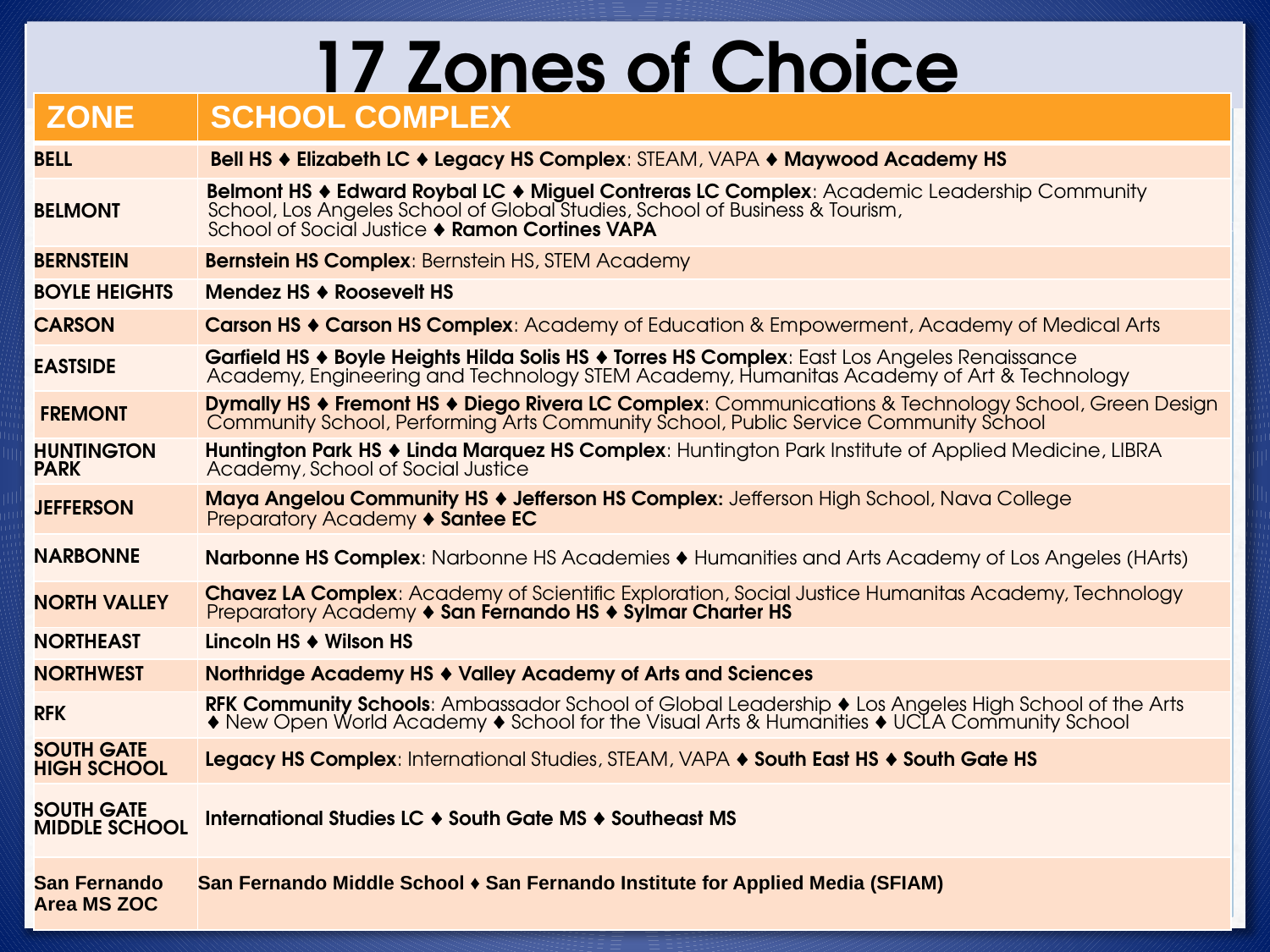

# 17 Zones of Choice
| ZONE | SCHOOL COMPLEX |
| --- | --- |
| BELL | Bell HS ♦︎ Elizabeth LC ︎♦︎ Legacy HS Complex: STEAM, VAPA ♦︎ Maywood Academy HS |
| BELMONT | Belmont HS ♦︎ Edward Roybal LC ♦︎ Miguel Contreras LC Complex: Academic Leadership Community School, Los Angeles School of Global Studies, School of Business & Tourism, School of Social Justice ♦︎ Ramon Cortines VAPA |
| BERNSTEIN | Bernstein HS Complex: Bernstein HS, STEM Academy |
| BOYLE HEIGHTS | Mendez HS ♦︎ Roosevelt HS |
| CARSON | Carson HS ♦︎ Carson HS Complex: Academy of Education & Empowerment, Academy of Medical Arts |
| EASTSIDE | Garfield HS ♦︎ Boyle Heights Hilda Solis HS ♦︎ Torres HS Complex: East Los Angeles Renaissance Academy, Engineering and Technology STEM Academy, Humanitas Academy of Art & Technology |
| FREMONT | Dymally HS ♦︎ Fremont HS ♦︎ Diego Rivera LC Complex: Communications & Technology School, Green Design Community School, Performing Arts Community School, Public Service Community School |
| HUNTINGTON PARK | Huntington Park HS ♦︎ Linda Marquez HS Complex: Huntington Park Institute of Applied Medicine, LIBRA Academy, School of Social Justice |
| JEFFERSON | Maya Angelou Community HS ♦︎ Jefferson HS Complex: Jefferson High School, Nava College Preparatory Academy ♦︎ Santee EC |
| NARBONNE | Narbonne HS Complex: Narbonne HS Academies ♦︎ Humanities and Arts Academy of Los Angeles (HArts) |
| NORTH VALLEY | Chavez LA Complex: Academy of Scientific Exploration, Social Justice Humanitas Academy, Technology Preparatory Academy ♦︎ San Fernando HS ♦︎ Sylmar Charter HS |
| NORTHEAST | Lincoln HS ♦︎ Wilson HS |
| NORTHWEST | Northridge Academy HS ♦︎ Valley Academy of Arts and Sciences |
| RFK | RFK Community Schools: Ambassador School of Global Leadership ♦︎ Los Angeles High School of the Arts ♦︎ New Open World Academy ♦︎ School for the Visual Arts & Humanities ♦︎ UCLA Community School |
| SOUTH GATE HIGH SCHOOL | Legacy HS Complex: International Studies, STEAM, VAPA ♦︎ South East HS ♦︎ South Gate HS |
| SOUTH GATE MIDDLE SCHOOL | International Studies LC ♦︎ South Gate MS ♦︎ Southeast MS |
| San Fernando Area MS ZOC | San Fernando Middle School ♦ San Fernando Institute for Applied Media (SFIAM) |